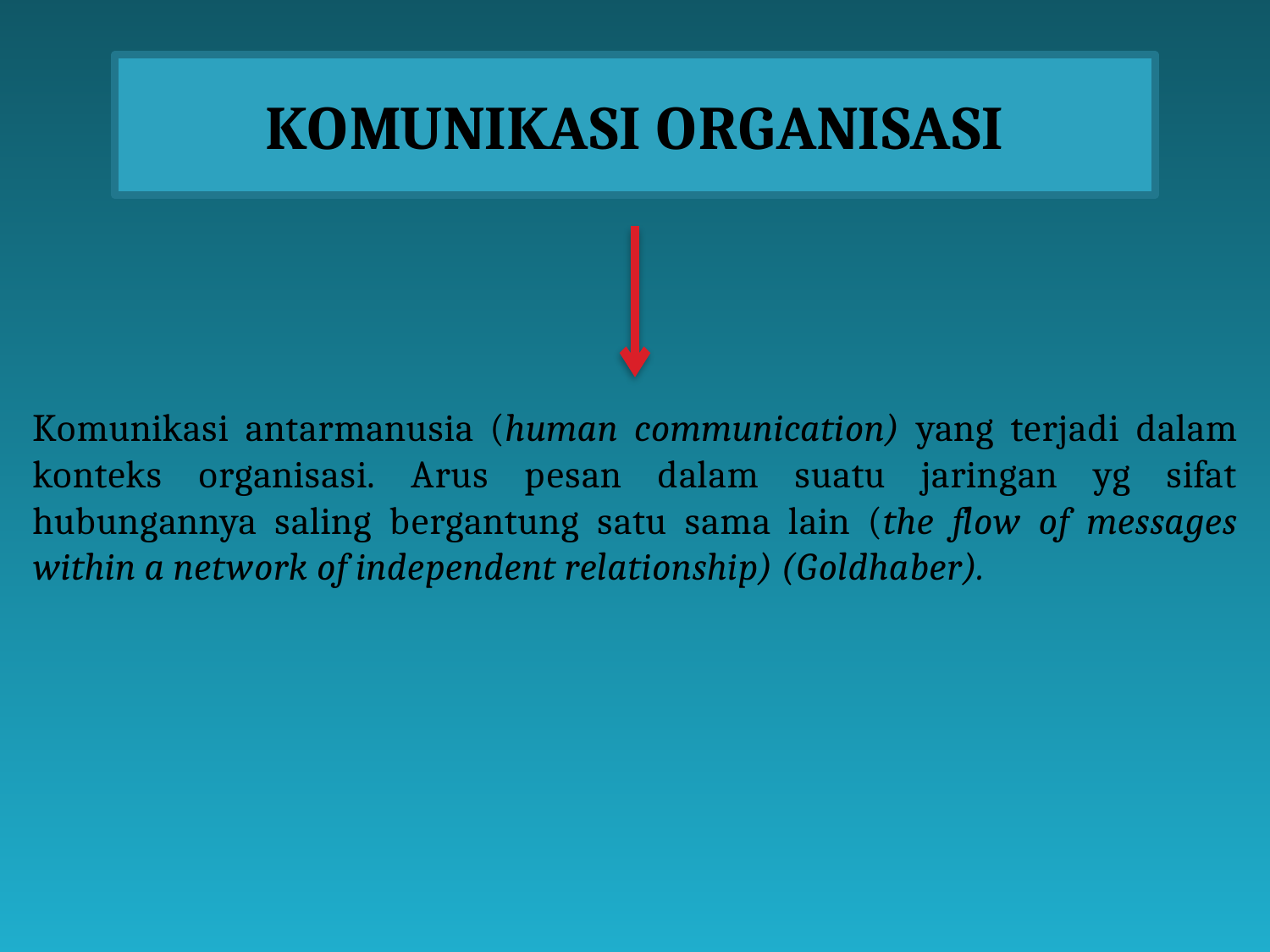

KOMUNIKASI ORGANISASI
Komunikasi antarmanusia (human communication) yang terjadi dalam konteks organisasi. Arus pesan dalam suatu jaringan yg sifat hubungannya saling bergantung satu sama lain (the flow of messages within a network of independent relationship) (Goldhaber).